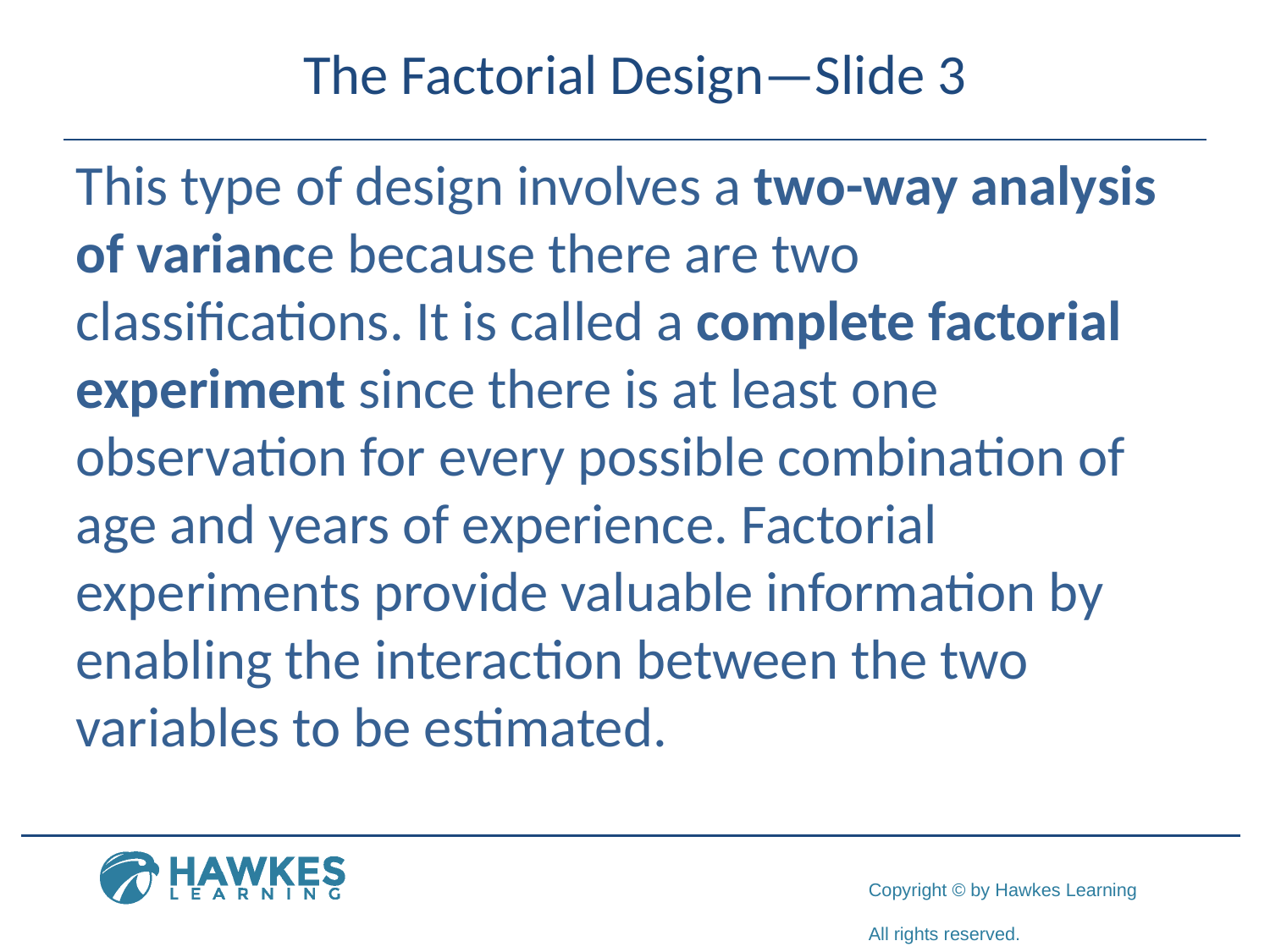

# The Factorial Design—Slide 3
This type of design involves a two-way analysis of variance because there are two classifications. It is called a complete factorial experiment since there is at least one observation for every possible combination of age and years of experience. Factorial experiments provide valuable information by enabling the interaction between the two variables to be estimated.